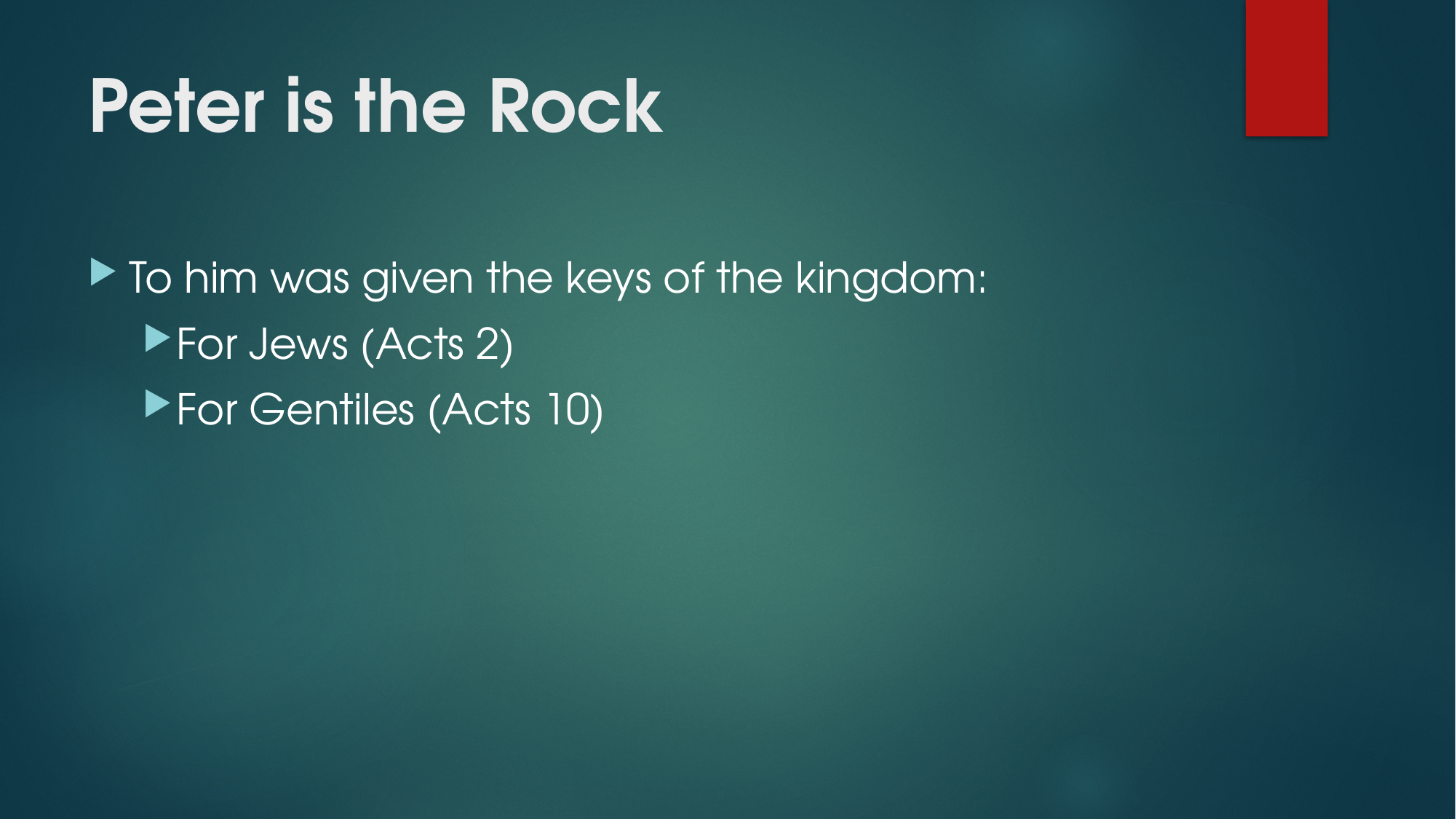

# Peter is the Rock
To him was given the keys of the kingdom:
For Jews (Acts 2)
For Gentiles (Acts 10)